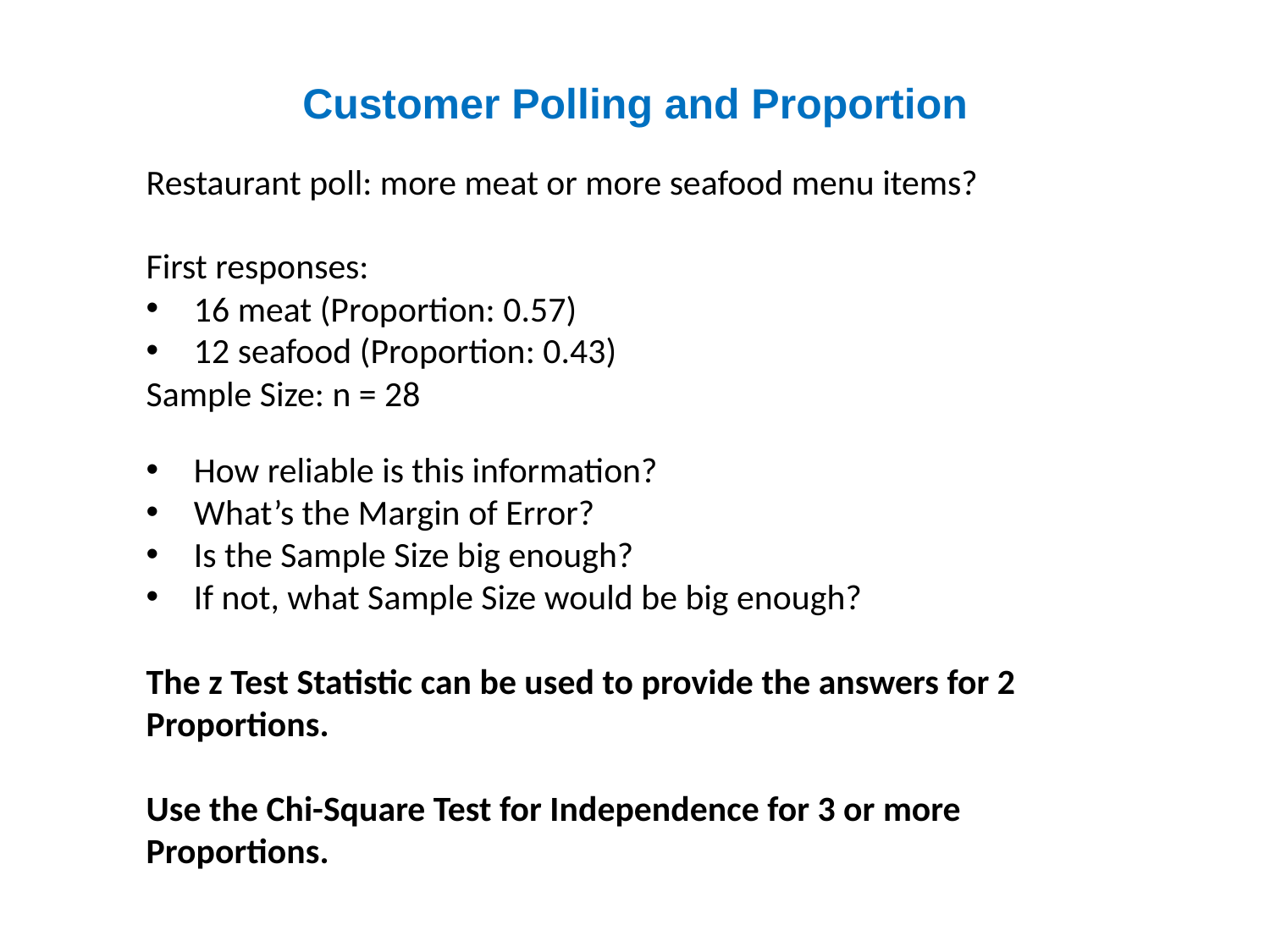

Customer Polling and Proportion
Restaurant poll: more meat or more seafood menu items?

First responses:
16 meat (Proportion: 0.57)
12 seafood (Proportion: 0.43)
Sample Size: n = 28
How reliable is this information?
What’s the Margin of Error?
Is the Sample Size big enough?
If not, what Sample Size would be big enough?

The z Test Statistic can be used to provide the answers for 2 Proportions.

Use the Chi-Square Test for Independence for 3 or more Proportions.